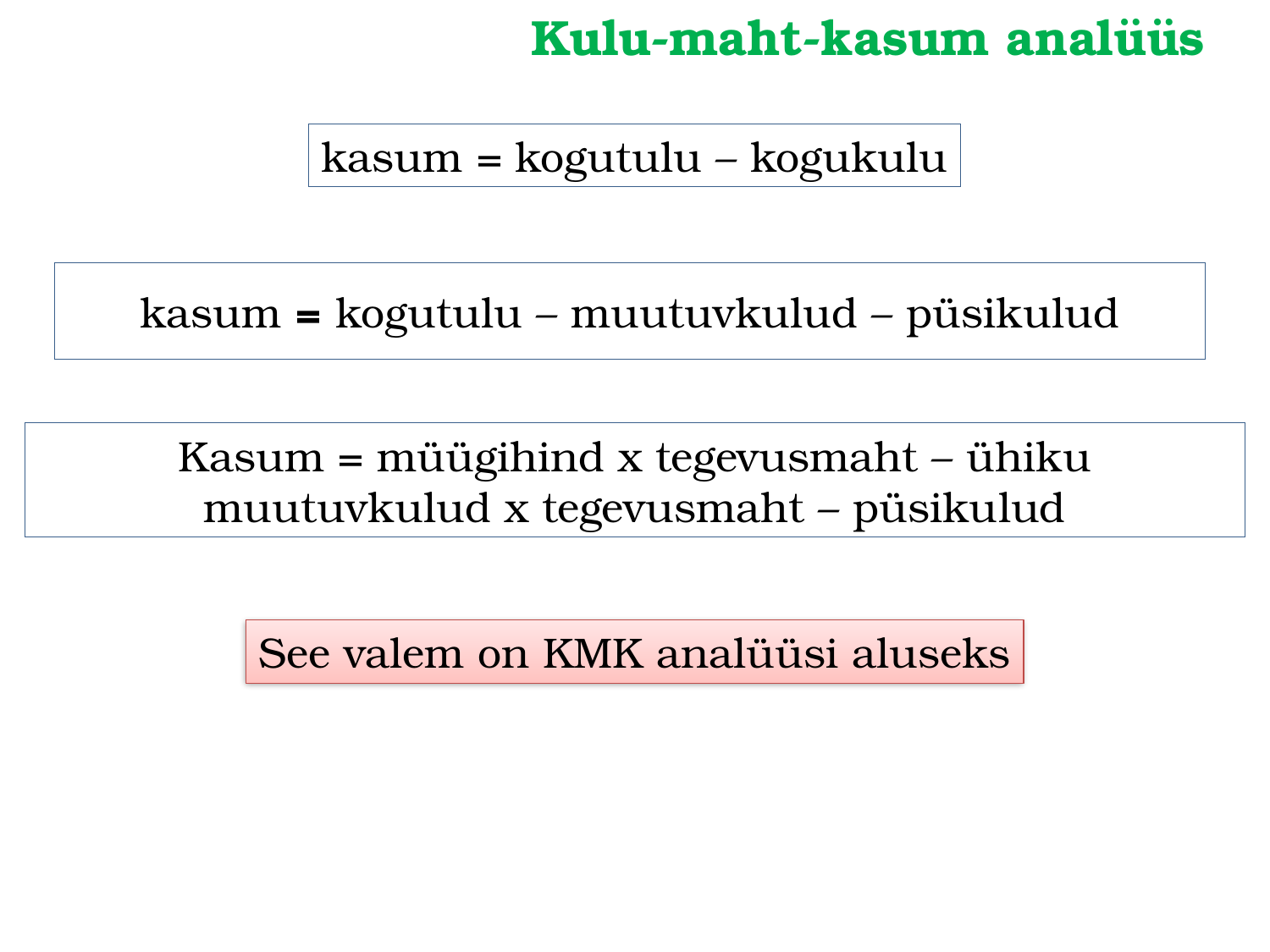

Kulu-maht-kasum analüüs
kasum = kogutulu – kogukulu
# kasum = kogutulu – muutuvkulud – püsikulud
Kasum = müügihind x tegevusmaht – ühiku muutuvkulud x tegevusmaht – püsikulud
See valem on KMK analüüsi aluseks